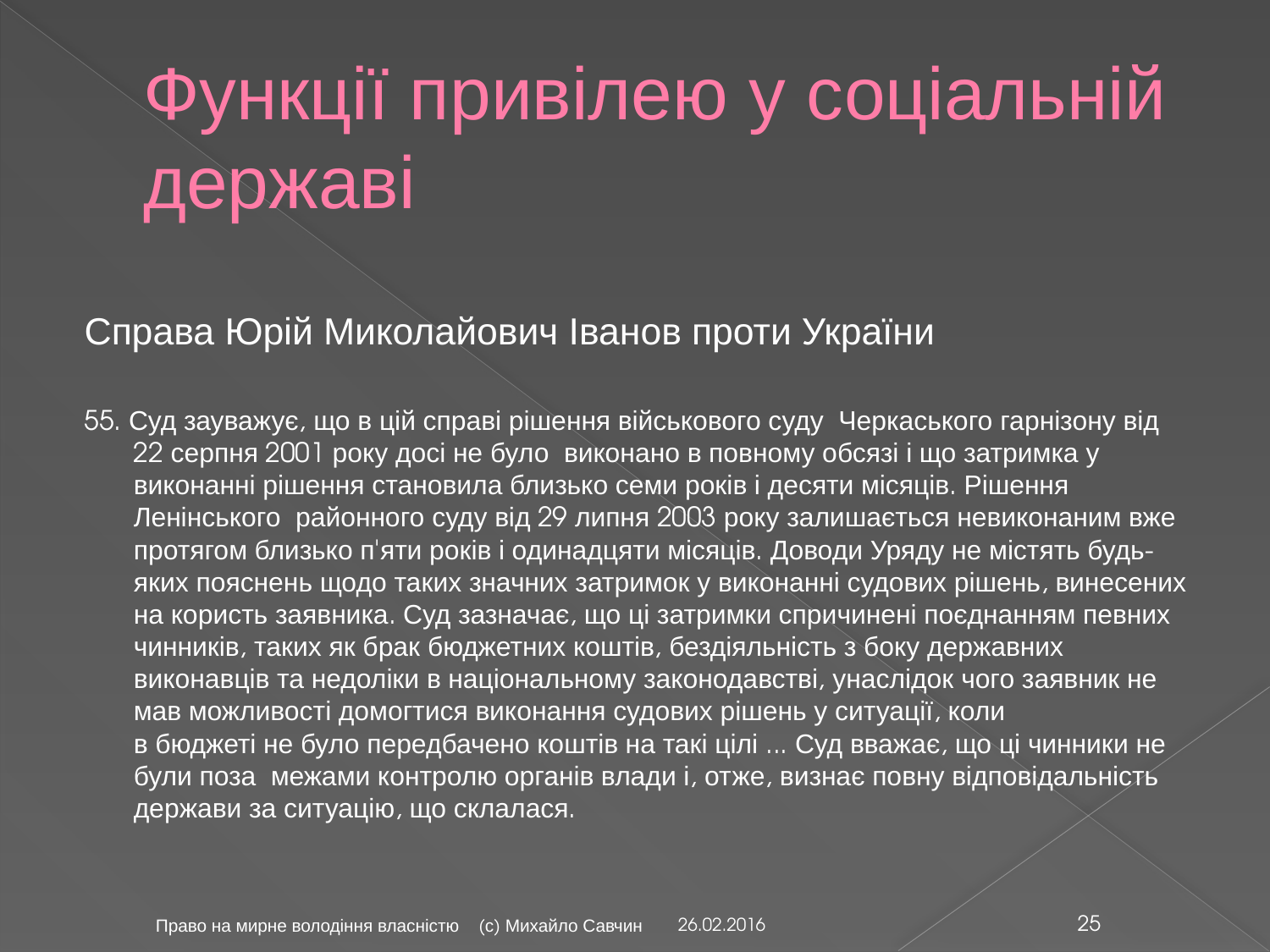

# Функції привілею у соціальній державі

Справа Юрій Миколайович Іванов проти України

55. Суд зауважує, що в цій справі рішення військового суду  Черкаського гарнізону від 22 серпня 2001 року досі не було  виконано в повному обсязі і що затримка у виконанні рішення становила близько семи років і десяти місяців. Рішення Ленінського  районного суду від 29 липня 2003 року залишається невиконаним вже протягом близько п'яти років і одинадцяти місяців. Доводи Уряду не містять будь-яких пояснень щодо таких значних затримок у виконанні судових рішень, винесених на користь заявника. Суд зазначає, що ці затримки спричинені поєднанням певних чинників, таких як брак бюджетних коштів, бездіяльність з боку державних виконавців та недоліки в національному законодавстві, унаслідок чого заявник не мав можливості домогтися виконання судових рішень у ситуації, коли
в бюджеті не було передбачено коштів на такі цілі ... Суд вважає, що ці чинники не були поза  межами контролю органів влади і, отже, визнає повну відповідальність держави за ситуацію, що склалася.
26.02.2016
Право на мирне володіння власністю    (с) Михайло Савчин
25